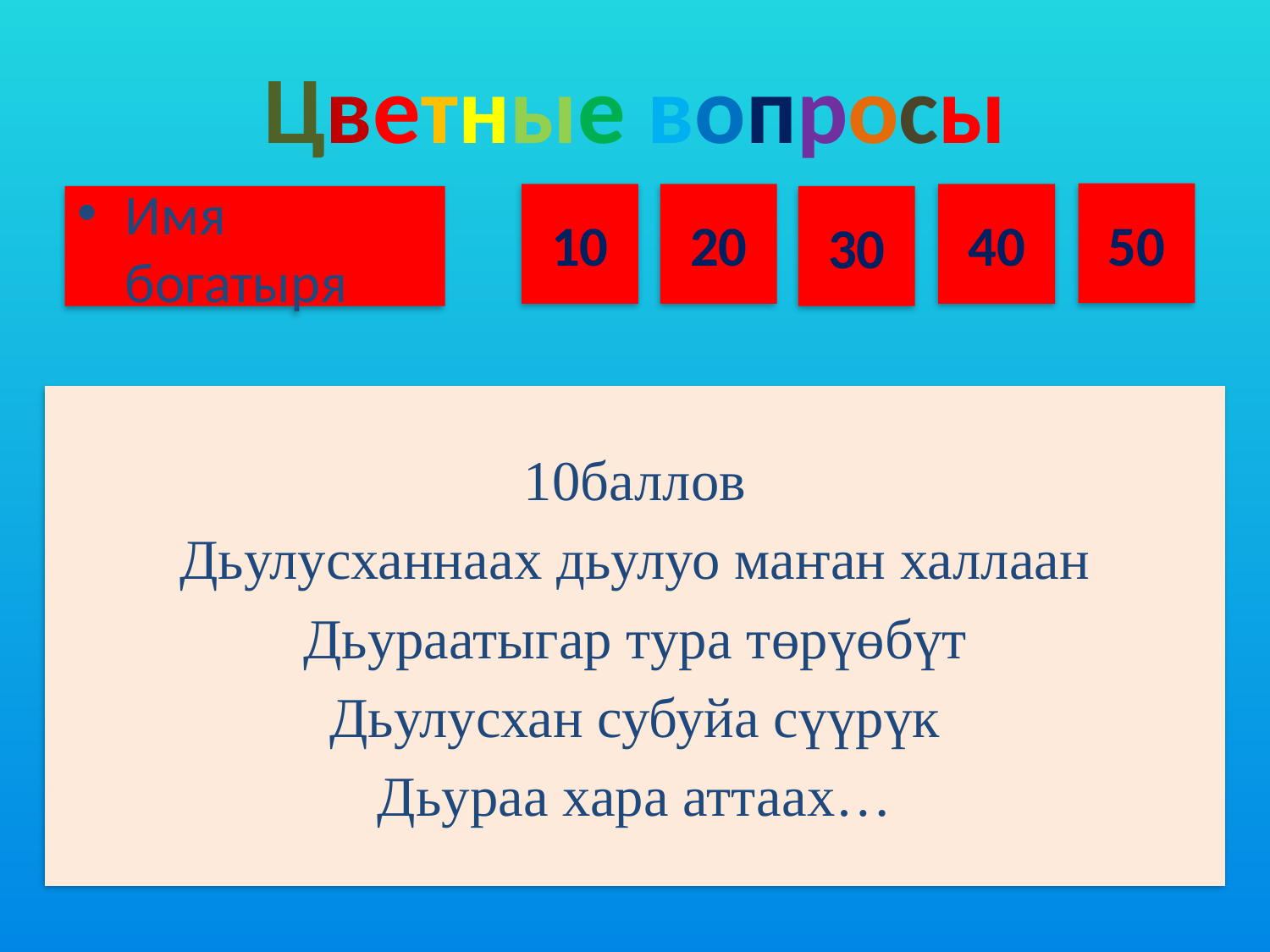

# Цветные вопросы
50
10
20
40
Имя богатыря
30
10баллов
Дьулусханнаах дьулуо маҥан халлаан
Дьураатыгар тура тɵрүɵбүт
Дьулусхан субуйа сүүрүк
Дьураа хара аттаах…